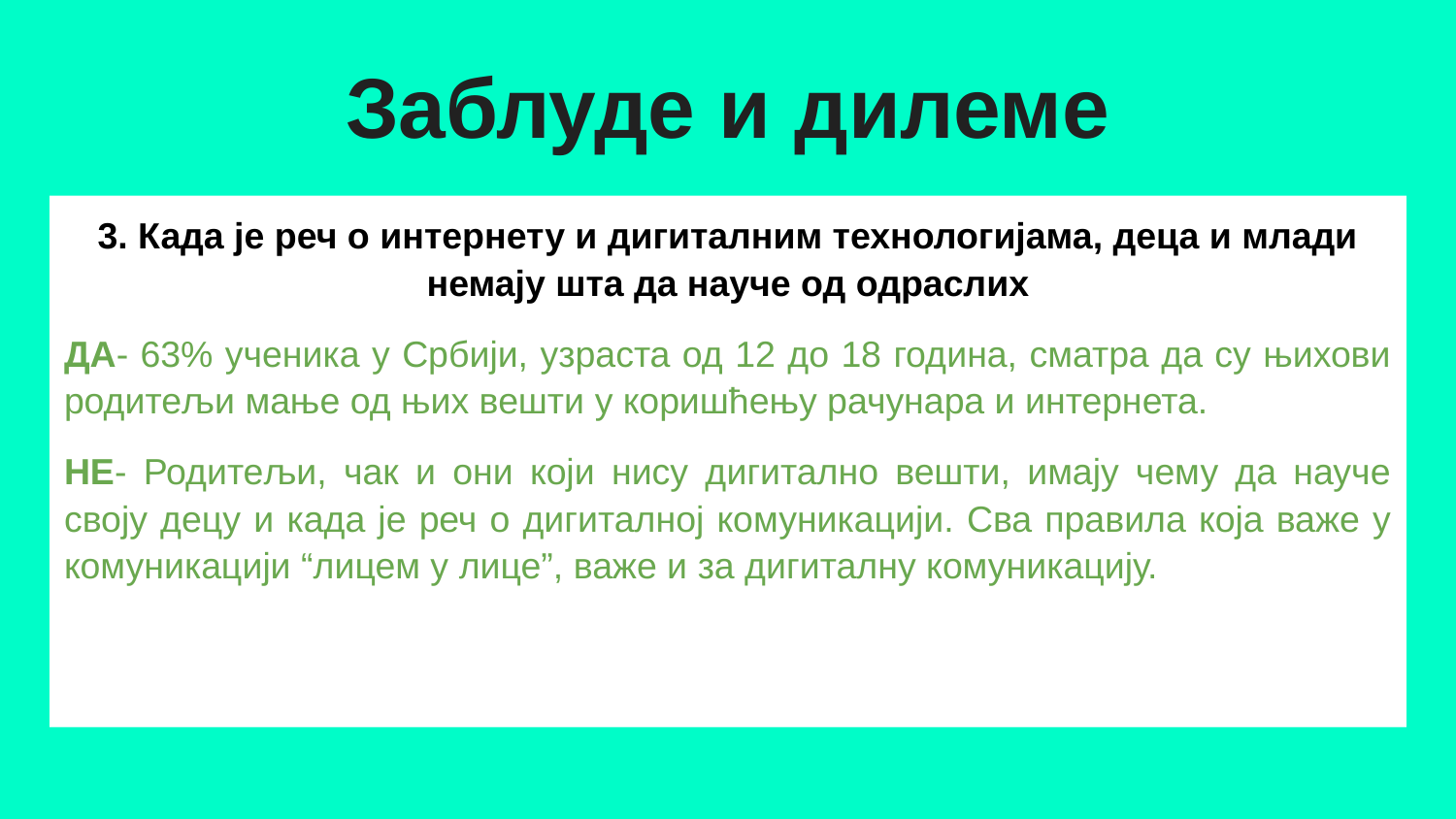

# Заблуде и дилеме
3. Када је реч о интернету и дигиталним технологијама, деца и млади немају шта да науче од одраслих
ДА- 63% ученика у Србији, узраста од 12 до 18 година, сматра да су њихови родитељи мање од њих вешти у коришћењу рачунара и интернета.
НЕ- Родитељи, чак и они који нису дигитално вешти, имају чему да науче своју децу и када је реч о дигиталној комуникацији. Сва правила која важе у комуникацији “лицем у лице”, важе и за дигиталну комуникацију.